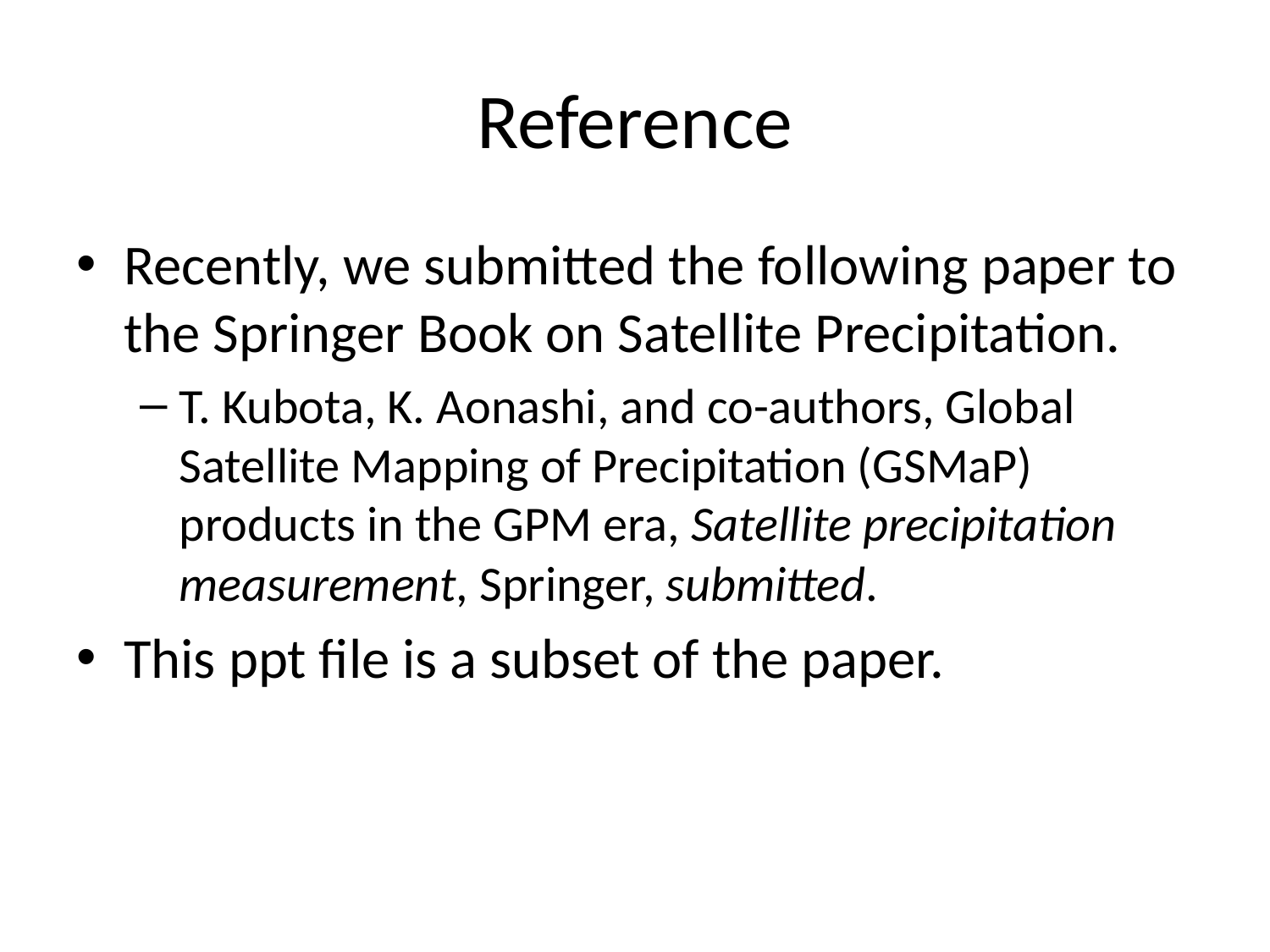

# Reference
Recently, we submitted the following paper to the Springer Book on Satellite Precipitation.
T. Kubota, K. Aonashi, and co-authors, Global Satellite Mapping of Precipitation (GSMaP) products in the GPM era, Satellite precipitation measurement, Springer, submitted.
This ppt file is a subset of the paper.